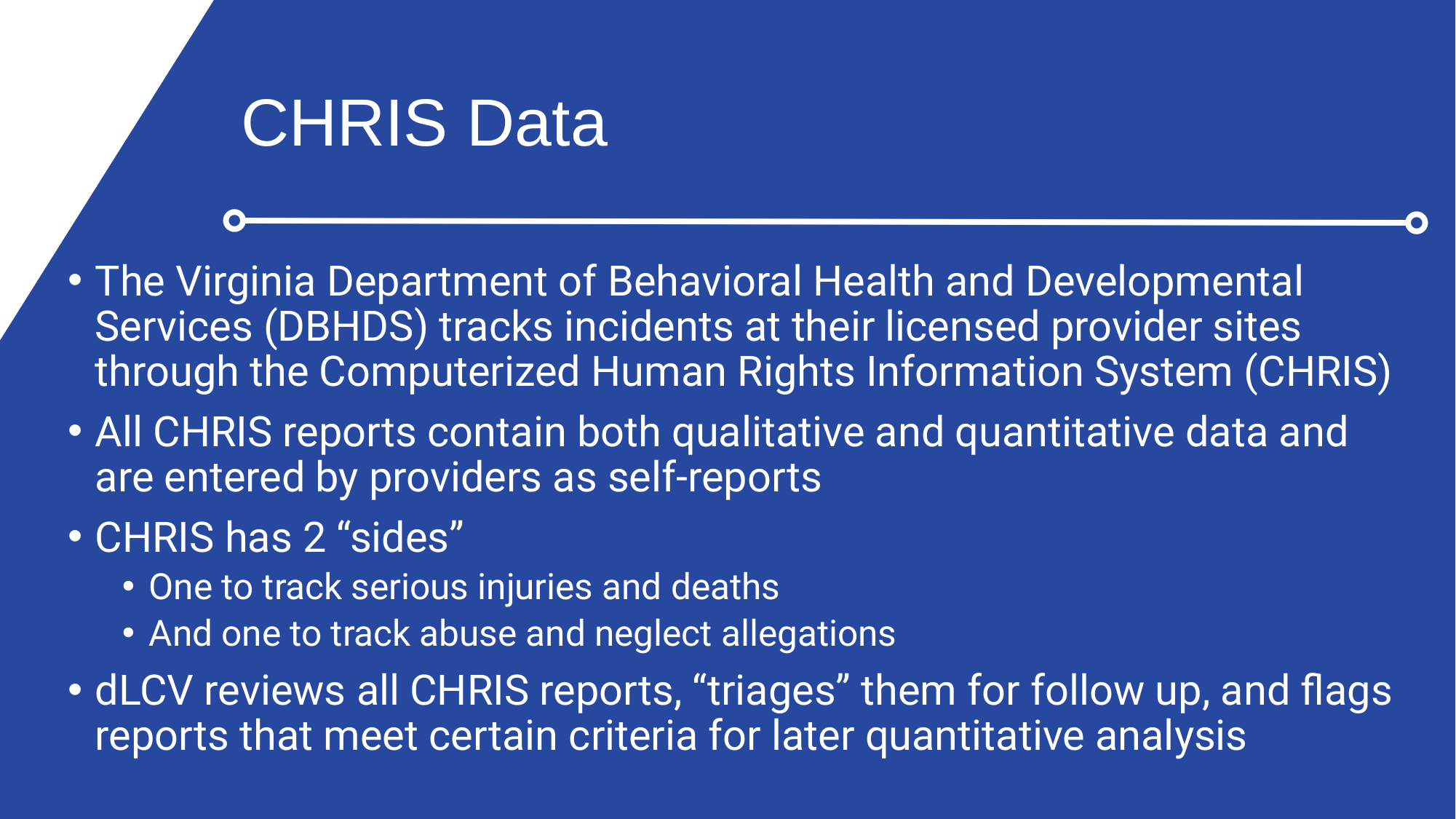

# CHRIS Data
The Virginia Department of Behavioral Health and Developmental Services (DBHDS) tracks incidents at their licensed provider sites through the Computerized Human Rights Information System (CHRIS)
All CHRIS reports contain both qualitative and quantitative data and are entered by providers as self-reports
CHRIS has 2 “sides”
One to track serious injuries and deaths
And one to track abuse and neglect allegations
dLCV reviews all CHRIS reports, “triages” them for follow up, and flags reports that meet certain criteria for later quantitative analysis